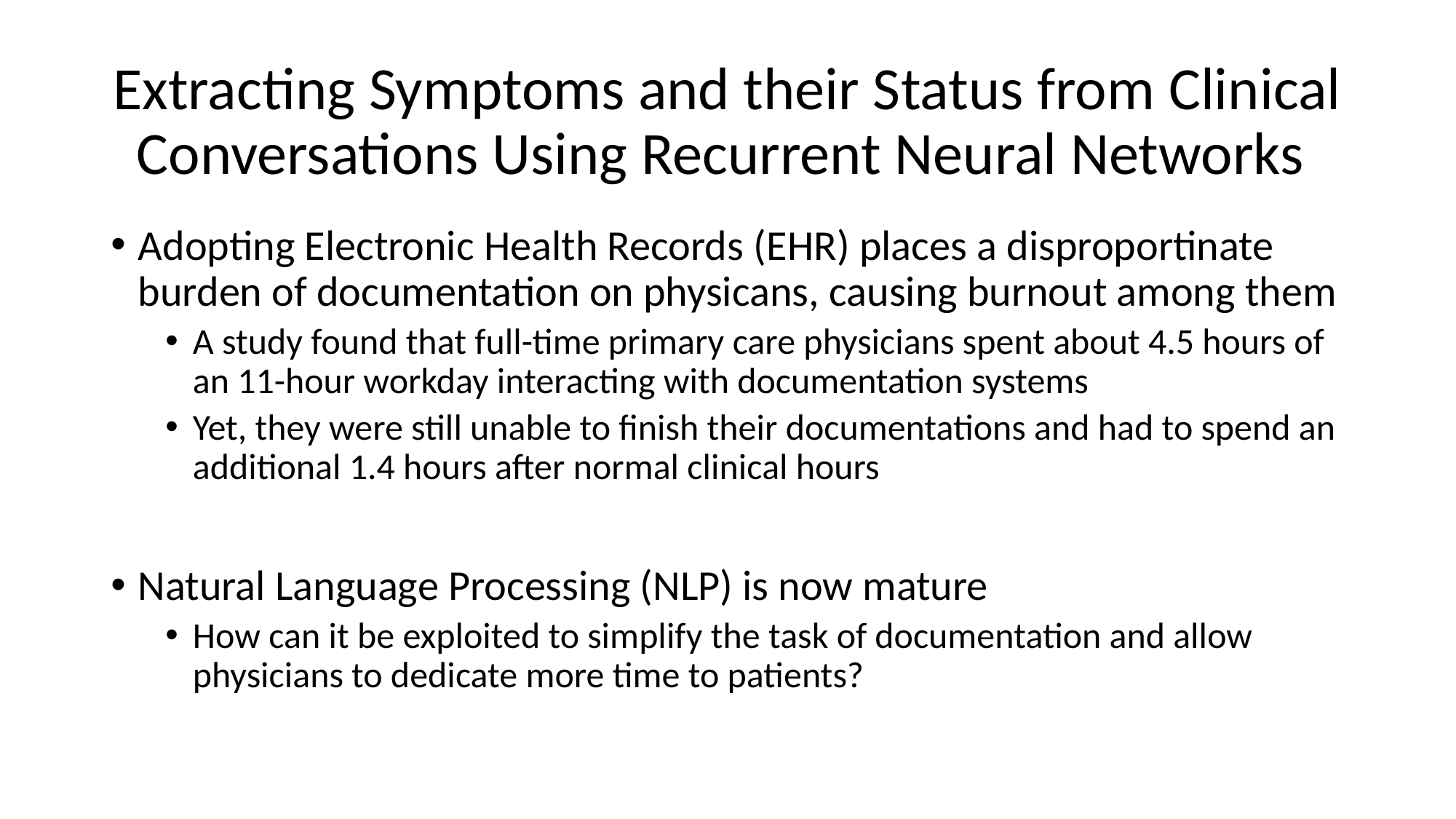

# Extracting Symptoms and their Status from Clinical Conversations Using Recurrent Neural Networks
Adopting Electronic Health Records (EHR) places a disproportinate burden of documentation on physicans, causing burnout among them
A study found that full-time primary care physicians spent about 4.5 hours of an 11-hour workday interacting with documentation systems
Yet, they were still unable to finish their documentations and had to spend an additional 1.4 hours after normal clinical hours

Natural Language Processing (NLP) is now mature
How can it be exploited to simplify the task of documentation and allow physicians to dedicate more time to patients?